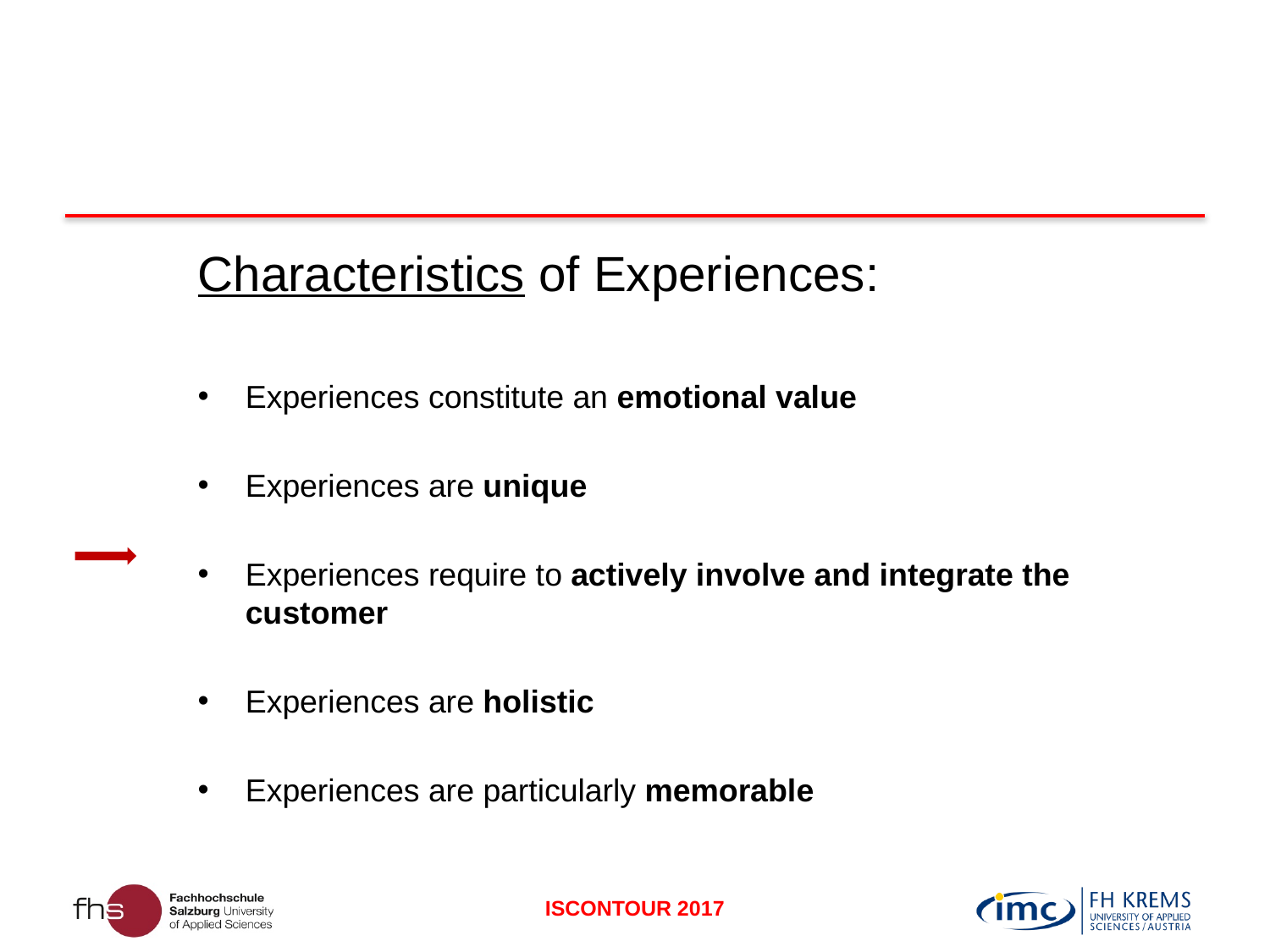

Characteristics of Experiences:

Experiences constitute an emotional value

Experiences are unique

Experiences require to actively involve and integrate the customer

Experiences are holistic

Experiences are particularly memorable